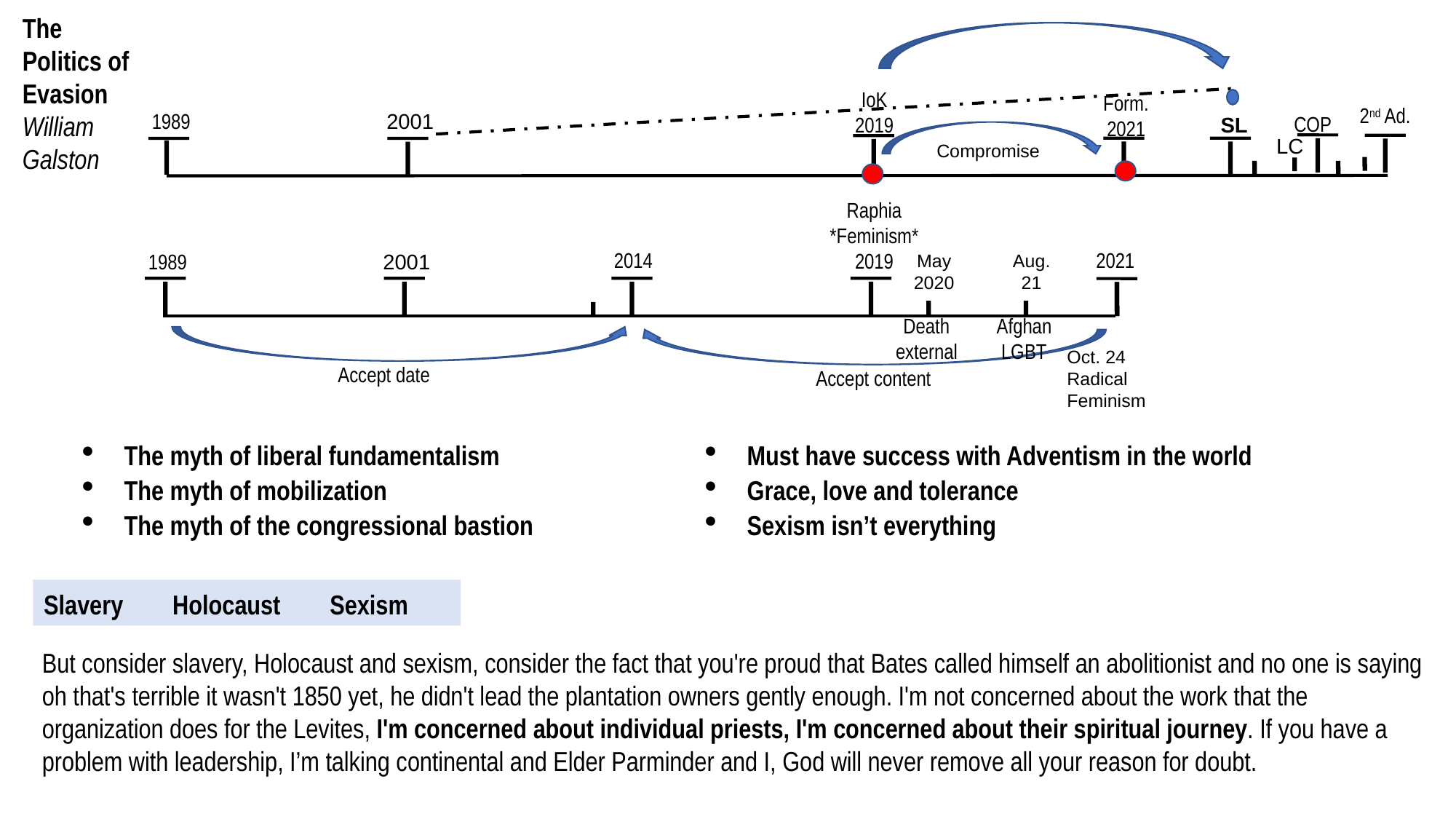

15
2021
SL
2019

2021

2520

The Politics of Evasion
William Galston

IoK
2019
Form.
2021

2nd Ad.
1989
2001
COP
SL

LC

Compromise

Raphia
*Feminism*
2019
2021
2014
1989
2001
May
2020
Aug. 21

Death
external
Afghan
LGBT

Oct. 24
Radical
Feminism
Accept date
Accept content
The myth of liberal fundamentalism
The myth of mobilization
The myth of the congressional bastion
Must have success with Adventism in the world
Grace, love and tolerance
Sexism isn’t everything
Slavery        Holocaust        Sexism
But consider slavery, Holocaust and sexism, consider the fact that you're proud that Bates called himself an abolitionist and no one is saying oh that's terrible it wasn't 1850 yet, he didn't lead the plantation owners gently enough. I'm not concerned about the work that the organization does for the Levites, I'm concerned about individual priests, I'm concerned about their spiritual journey. If you have a problem with leadership, I’m talking continental and Elder Parminder and I, God will never remove all your reason for doubt.